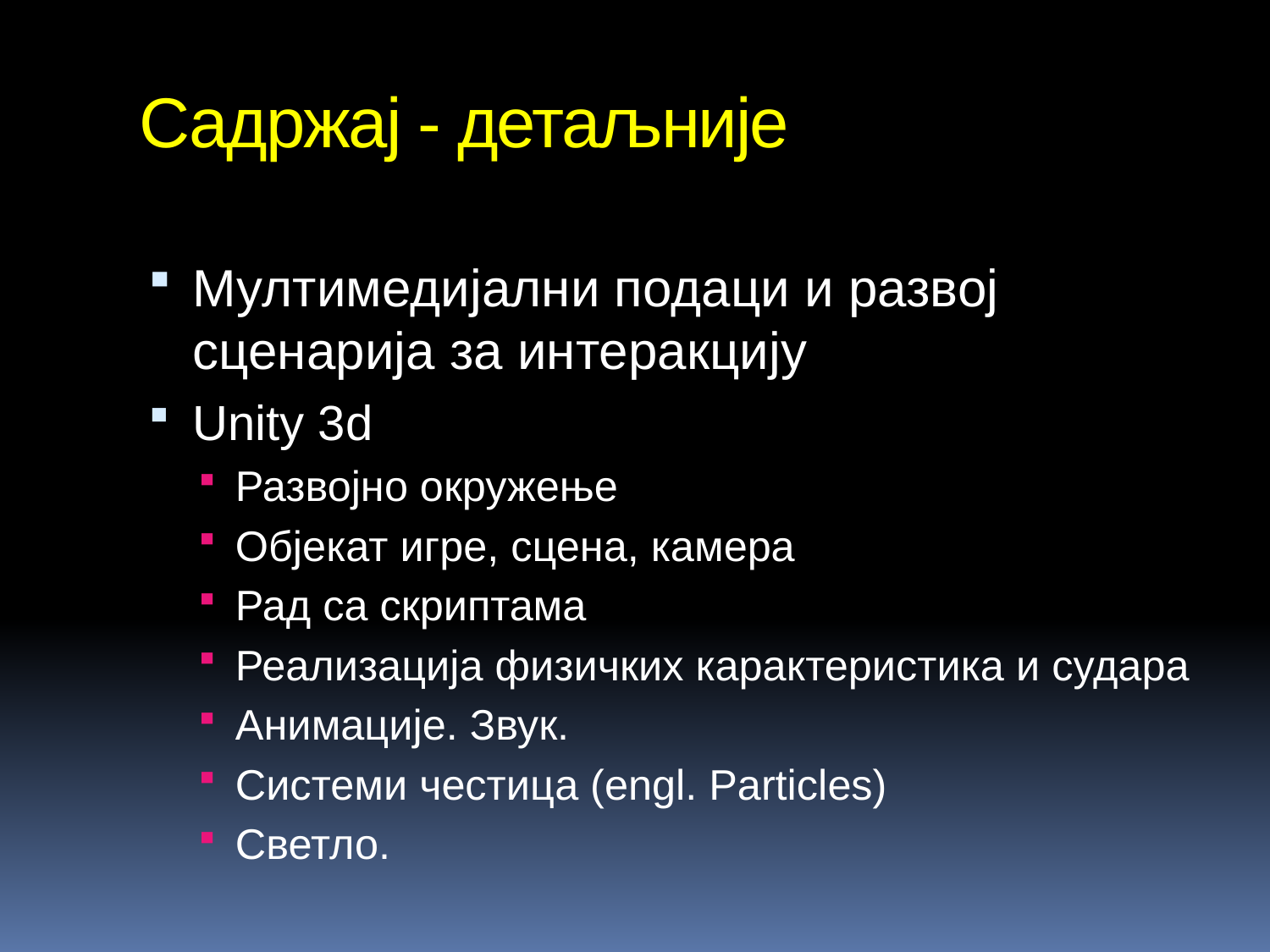

# Садржај - детаљније
Мултимедијални подаци и развој сценарија за интеракцију
Unity 3d
Развојно окружење
Објекат игре, сцена, камера
Рад са скриптама
Реализација физичких карактеристика и судара
Анимације. Звук.
Системи честица (engl. Particles)
Светло.